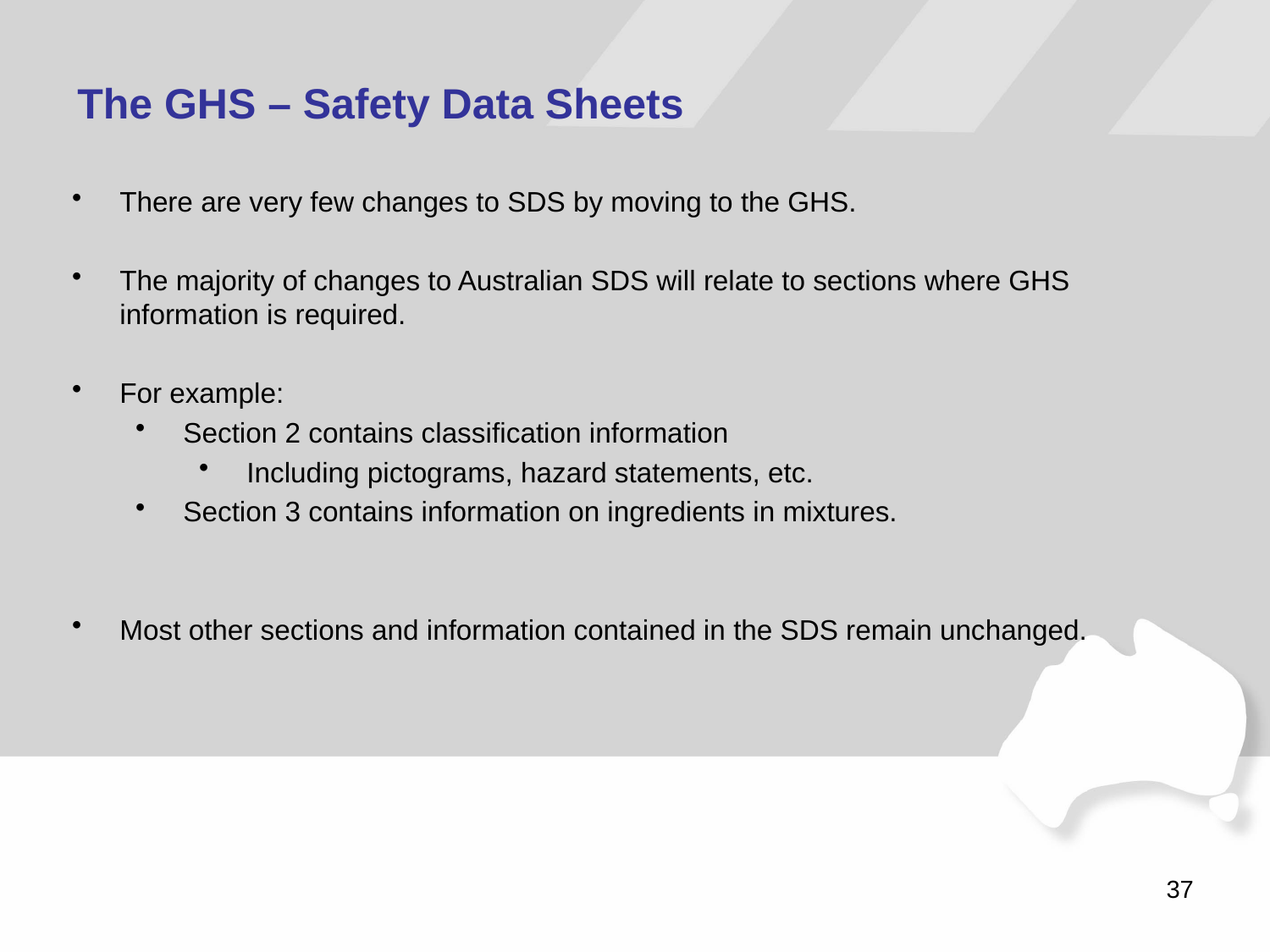

The GHS – Safety Data Sheets
There are very few changes to SDS by moving to the GHS.

The majority of changes to Australian SDS will relate to sections where GHS information is required.

For example:
Section 2 contains classification information
Including pictograms, hazard statements, etc.
Section 3 contains information on ingredients in mixtures.

Most other sections and information contained in the SDS remain unchanged.
37